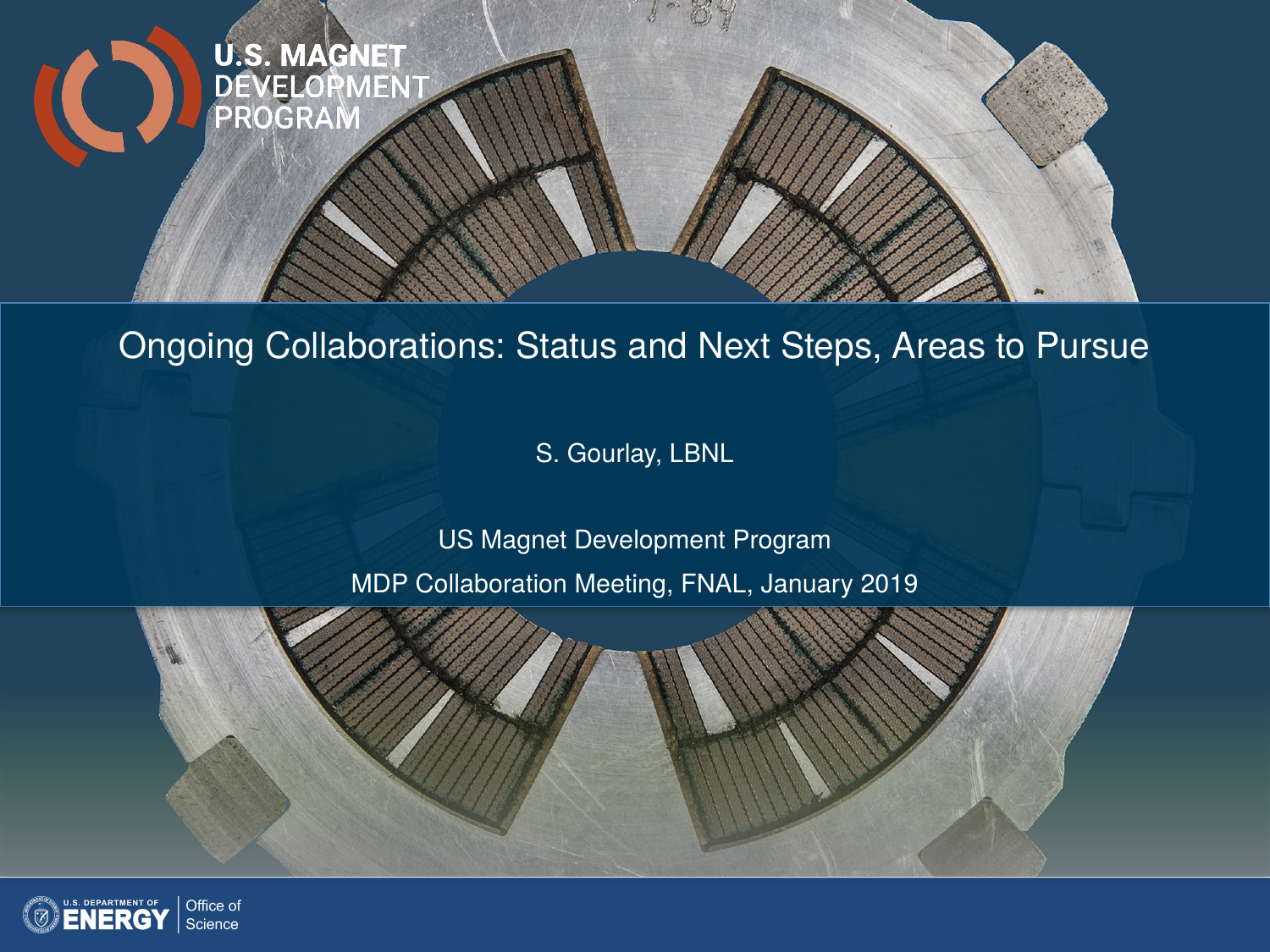

Ongoing Collaborations: Status and Next Steps, Areas to Pursue

S. Gourlay, LBNL

US Magnet Development Program
MDP Collaboration Meeting, FNAL, January 2019